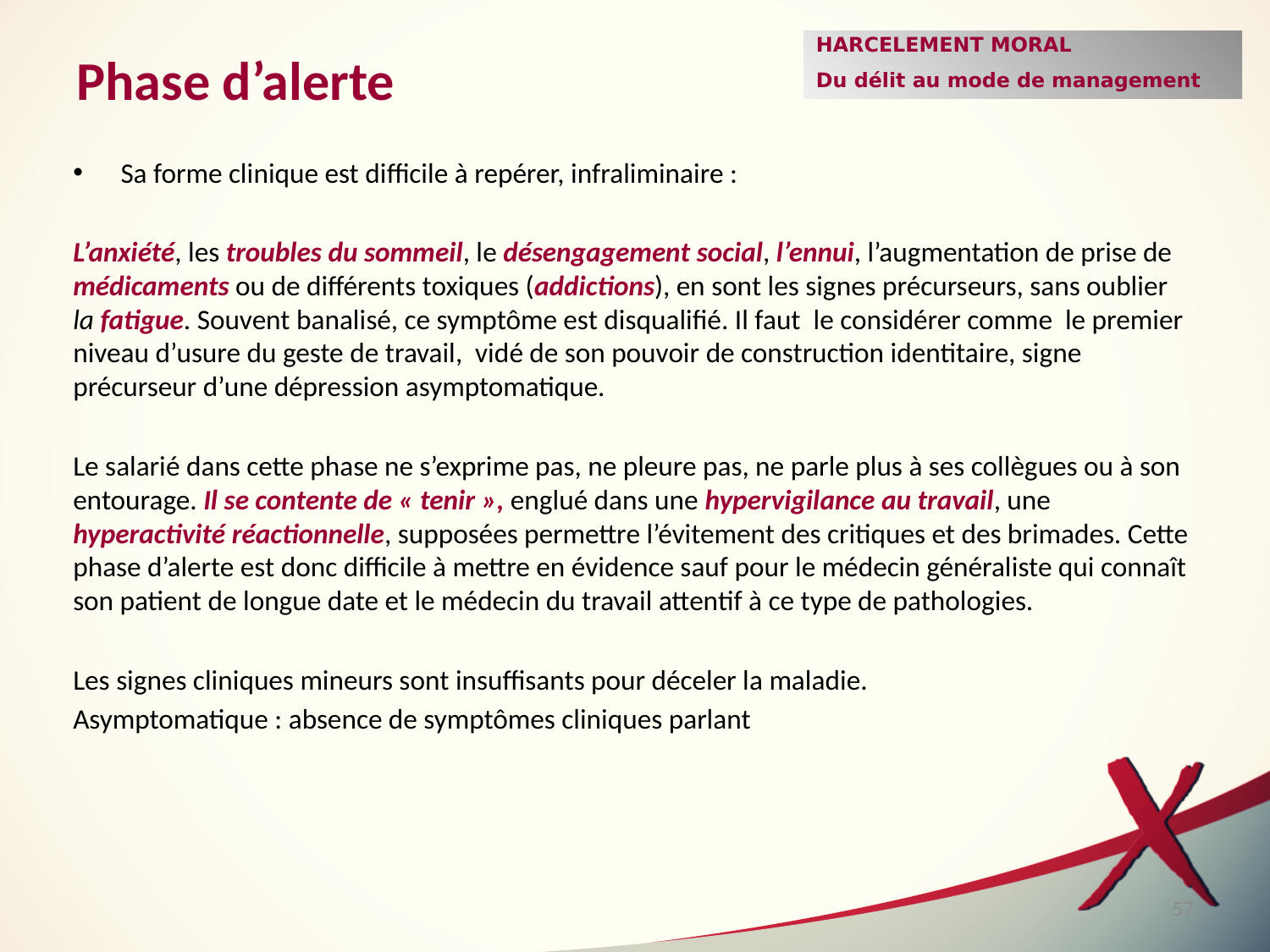

HARCELEMENT MORAL
Du délit au mode de management

# Phase d’alerte
Sa forme clinique est difficile à repérer, infraliminaire :

L’anxiété, les troubles du sommeil, le désengagement social, l’ennui, l’augmentation de prise de médicaments ou de différents toxiques (addictions), en sont les signes précurseurs, sans oublier la fatigue. Souvent banalisé, ce symptôme est disqualifié. Il faut  le considérer comme  le premier niveau d’usure du geste de travail,  vidé de son pouvoir de construction identitaire, signe précurseur d’une dépression asymptomatique.

Le salarié dans cette phase ne s’exprime pas, ne pleure pas, ne parle plus à ses collègues ou à son entourage. Il se contente de « tenir », englué dans une hypervigilance au travail, une hyperactivité réactionnelle, supposées permettre l’évitement des critiques et des brimades. Cette phase d’alerte est donc difficile à mettre en évidence sauf pour le médecin généraliste qui connaît son patient de longue date et le médecin du travail attentif à ce type de pathologies.

Les signes cliniques mineurs sont insuffisants pour déceler la maladie.
Asymptomatique : absence de symptômes cliniques parlant

57